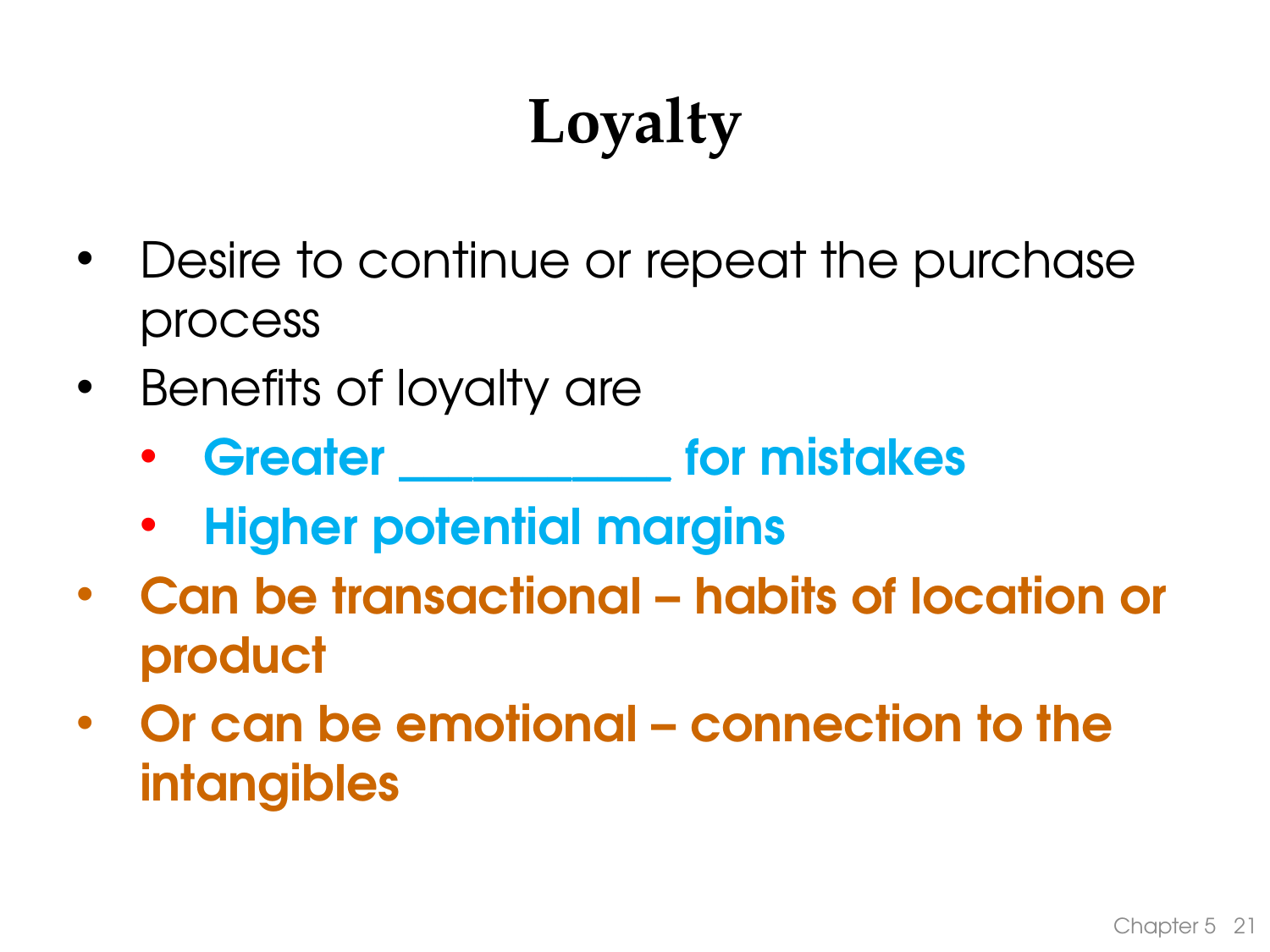

# Loyalty
Desire to continue or repeat the purchase process
Benefits of loyalty are
Greater ___________ for mistakes
Higher potential margins
Can be transactional – habits of location or product
Or can be emotional – connection to the intangibles